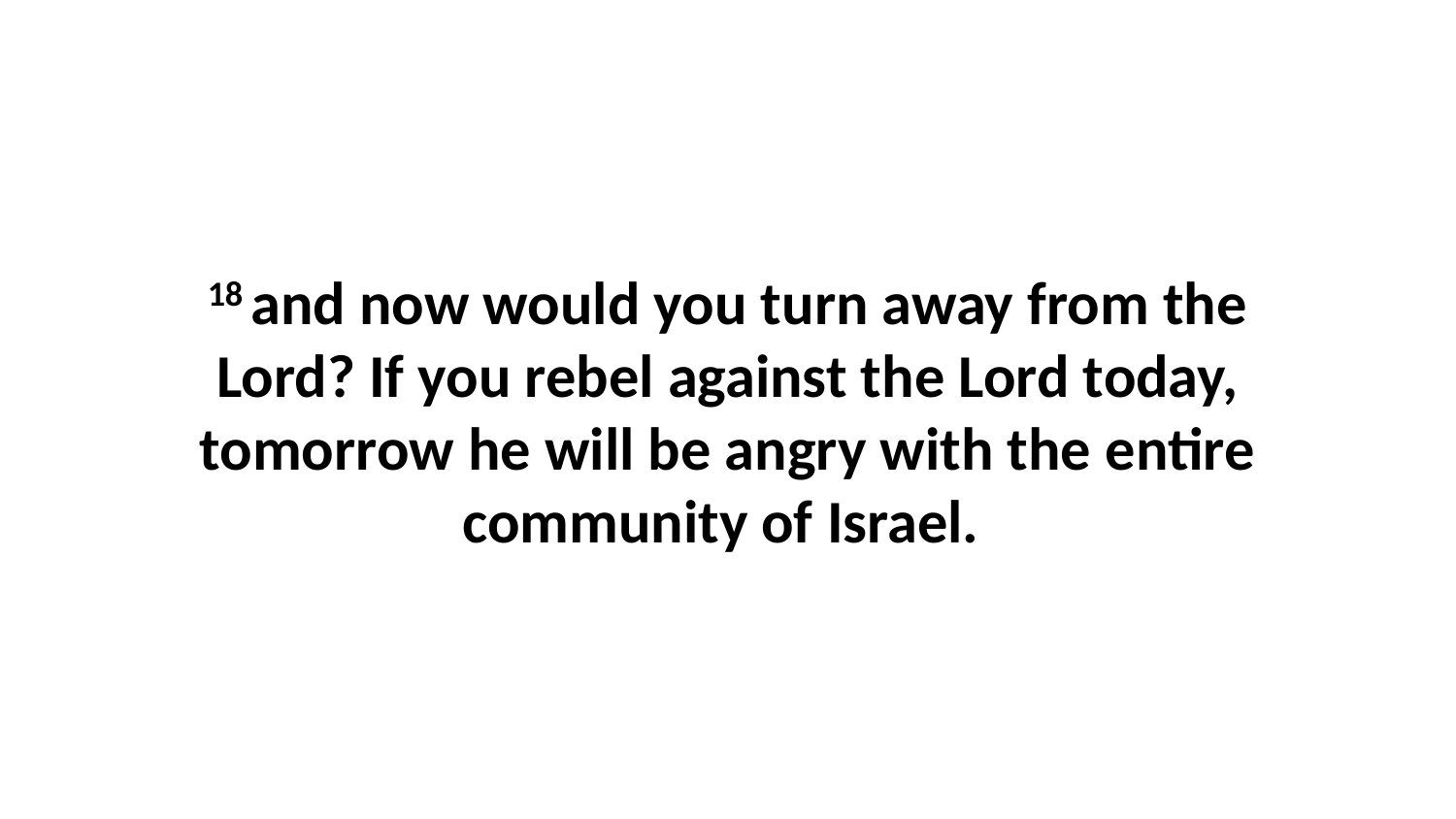

18 and now would you turn away from the Lord? If you rebel against the Lord today, tomorrow he will be angry with the entire community of Israel.